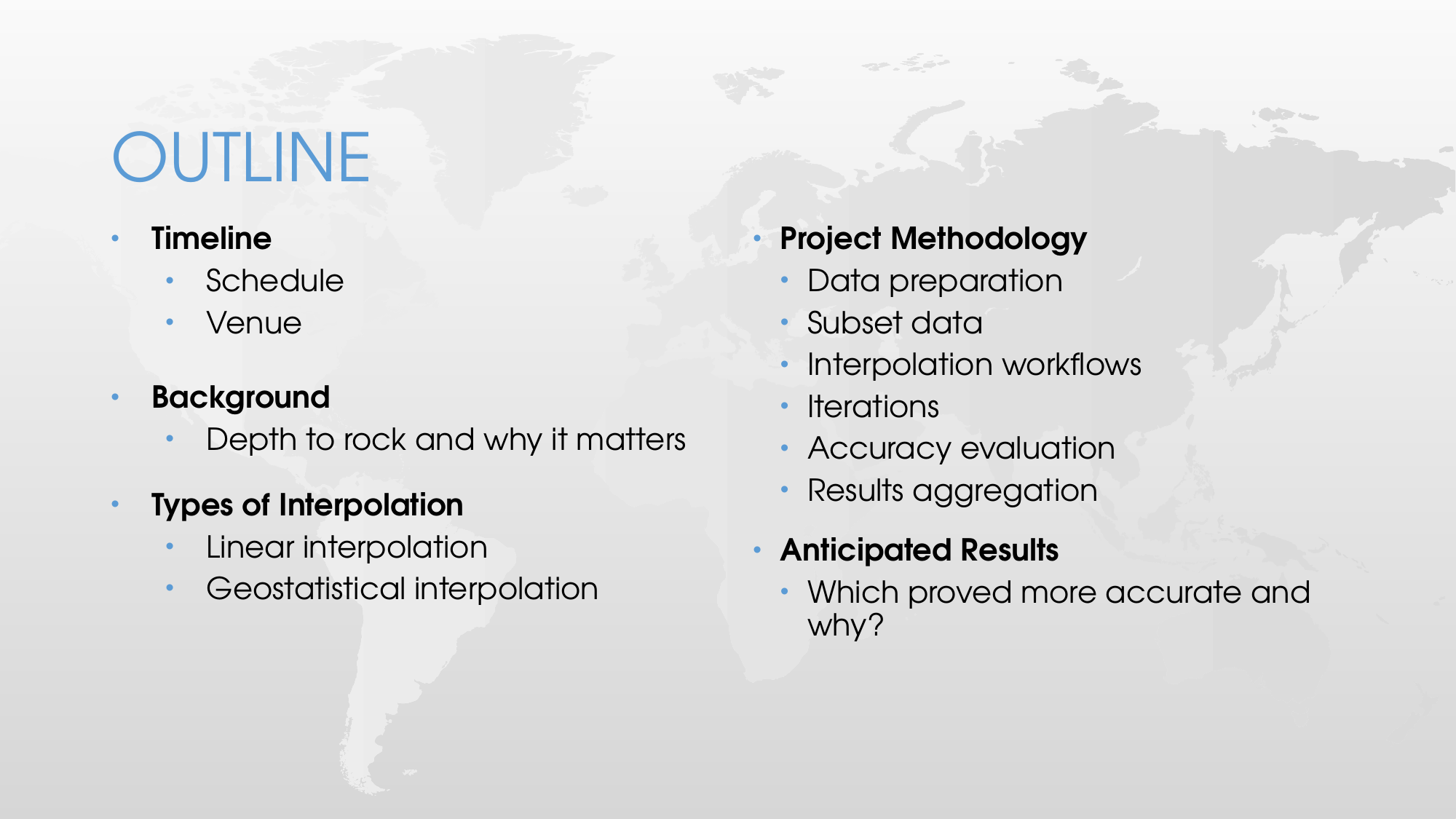

Outline
Timeline
Schedule
Venue

Background
Depth to rock and why it matters

Types of Interpolation
Linear interpolation
Geostatistical interpolation
Project Methodology
Data preparation
Subset data
Interpolation workflows
Iterations
Accuracy evaluation
Results aggregation
Anticipated Results
Which proved more accurate and why?